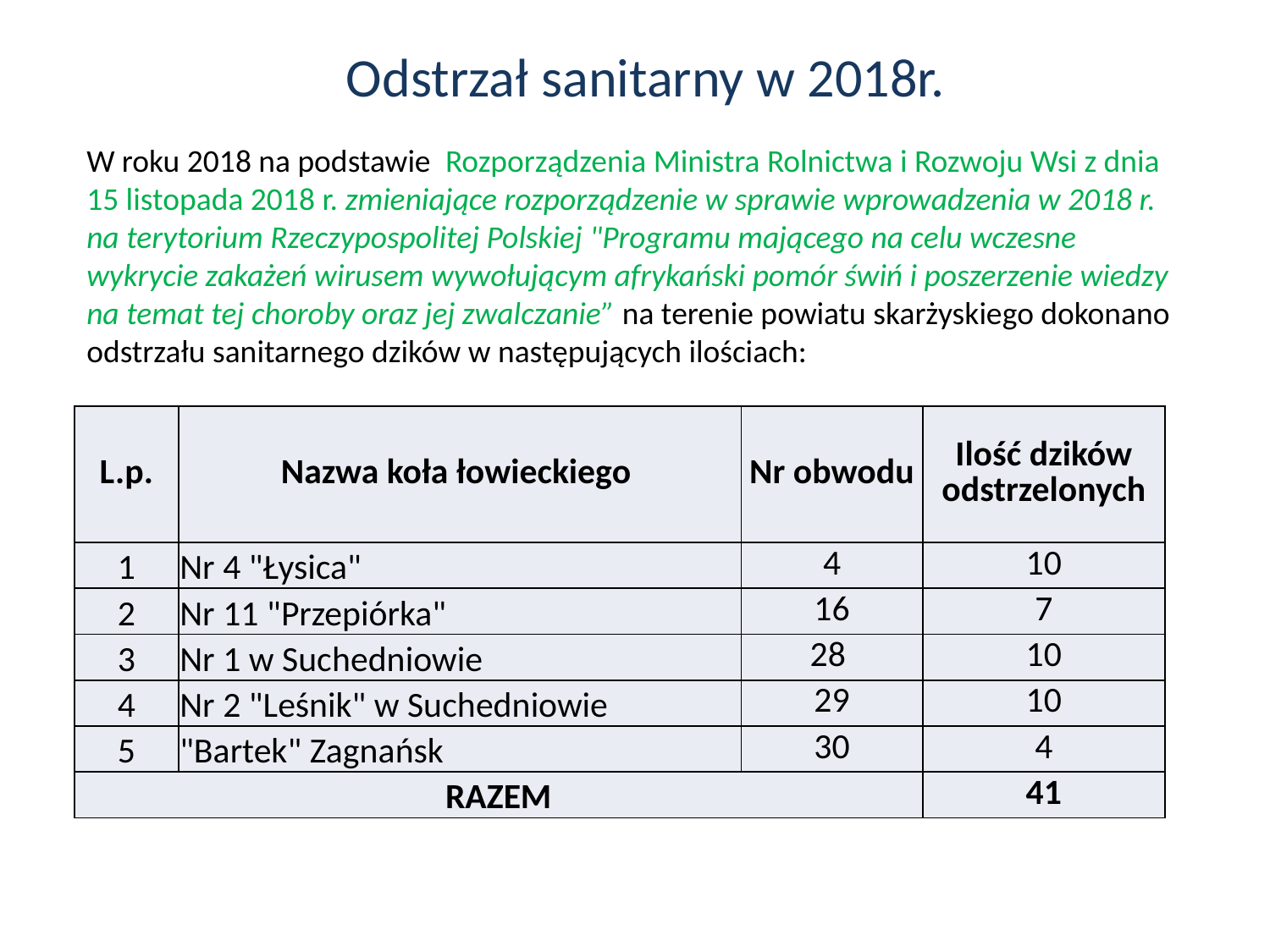

# Odstrzał sanitarny w 2018r.
W roku 2018 na podstawie  Rozporządzenia Ministra Rolnictwa i Rozwoju Wsi z dnia 15 listopada 2018 r. zmieniające rozporządzenie w sprawie wprowadzenia w 2018 r. na terytorium Rzeczypospolitej Polskiej "Programu mającego na celu wczesne wykrycie zakażeń wirusem wywołującym afrykański pomór świń i poszerzenie wiedzy na temat tej choroby oraz jej zwalczanie” na terenie powiatu skarżyskiego dokonano odstrzału sanitarnego dzików w następujących ilościach:

| L.p. | Nazwa koła łowieckiego | Nr obwodu | Ilość dzików odstrzelonych |
| --- | --- | --- | --- |
| 1 | Nr 4 "Łysica" | 4 | 10 |
| 2 | Nr 11 "Przepiórka" | 16 | 7 |
| 3 | Nr 1 w Suchedniowie | 28 | 10 |
| 4 | Nr 2 "Leśnik" w Suchedniowie | 29 | 10 |
| 5 | "Bartek" Zagnańsk | 30 | 4 |
| RAZEM |  |  | 41 |